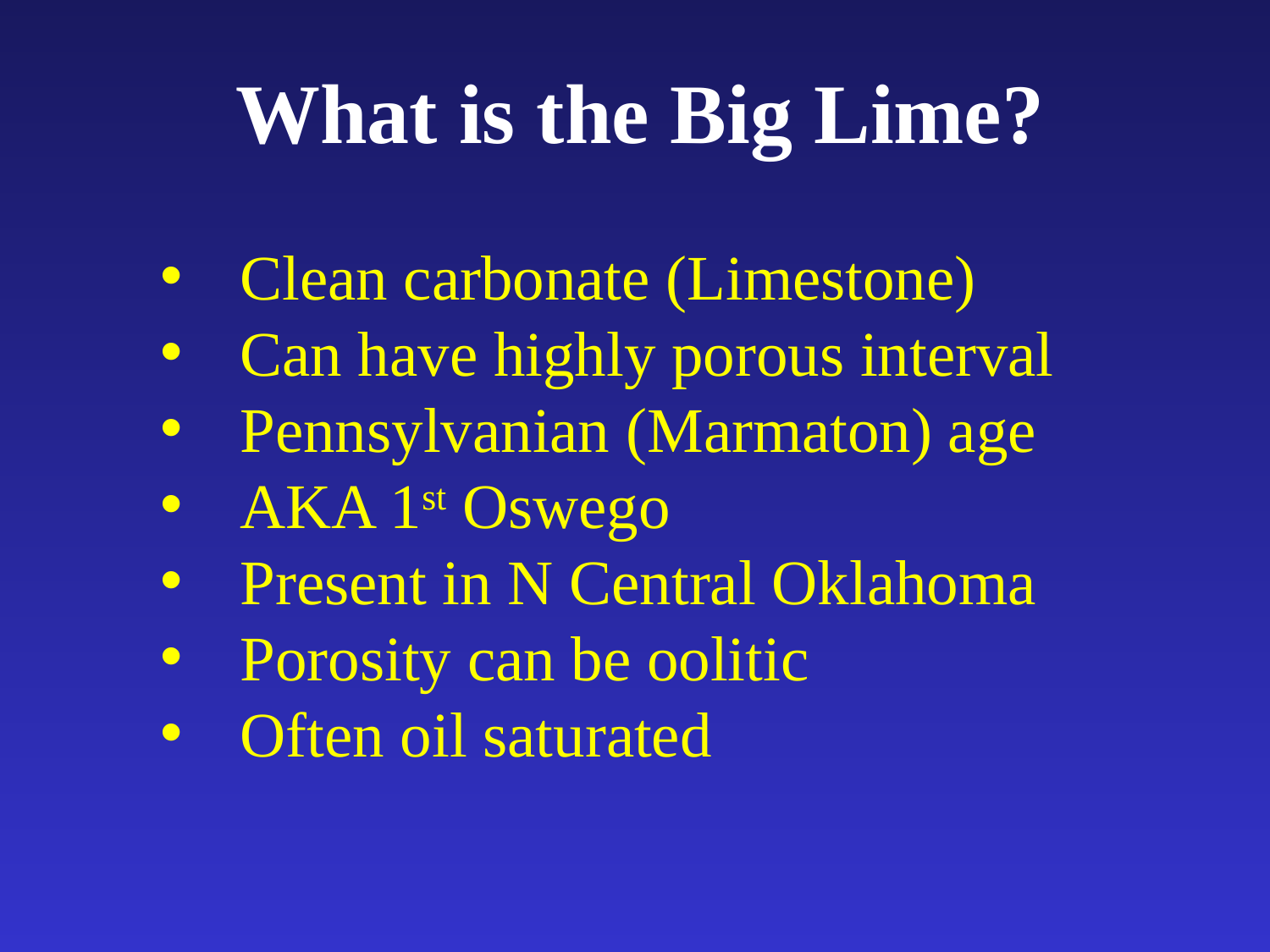

What is the Big Lime?

Clean carbonate (Limestone)
Can have highly porous interval
Pennsylvanian (Marmaton) age
AKA 1st Oswego
Present in N Central Oklahoma
Porosity can be oolitic
Often oil saturated